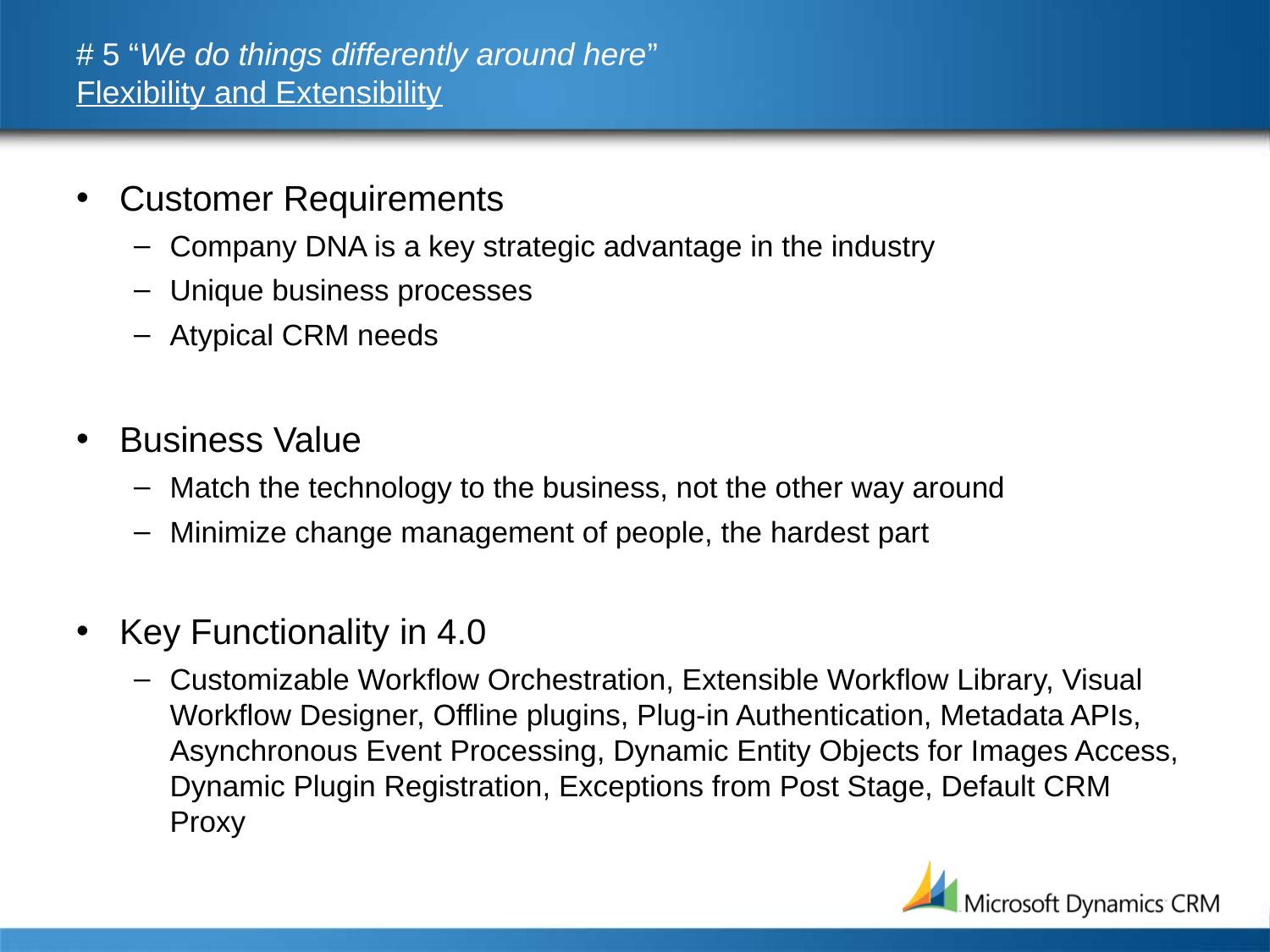

# # 5 “We do things differently around here” Flexibility and Extensibility
Customer Requirements
Company DNA is a key strategic advantage in the industry
Unique business processes
Atypical CRM needs

Business Value
Match the technology to the business, not the other way around
Minimize change management of people, the hardest part

Key Functionality in 4.0
Customizable Workflow Orchestration, Extensible Workflow Library, Visual Workflow Designer, Offline plugins, Plug-in Authentication, Metadata APIs, Asynchronous Event Processing, Dynamic Entity Objects for Images Access, Dynamic Plugin Registration, Exceptions from Post Stage, Default CRM Proxy